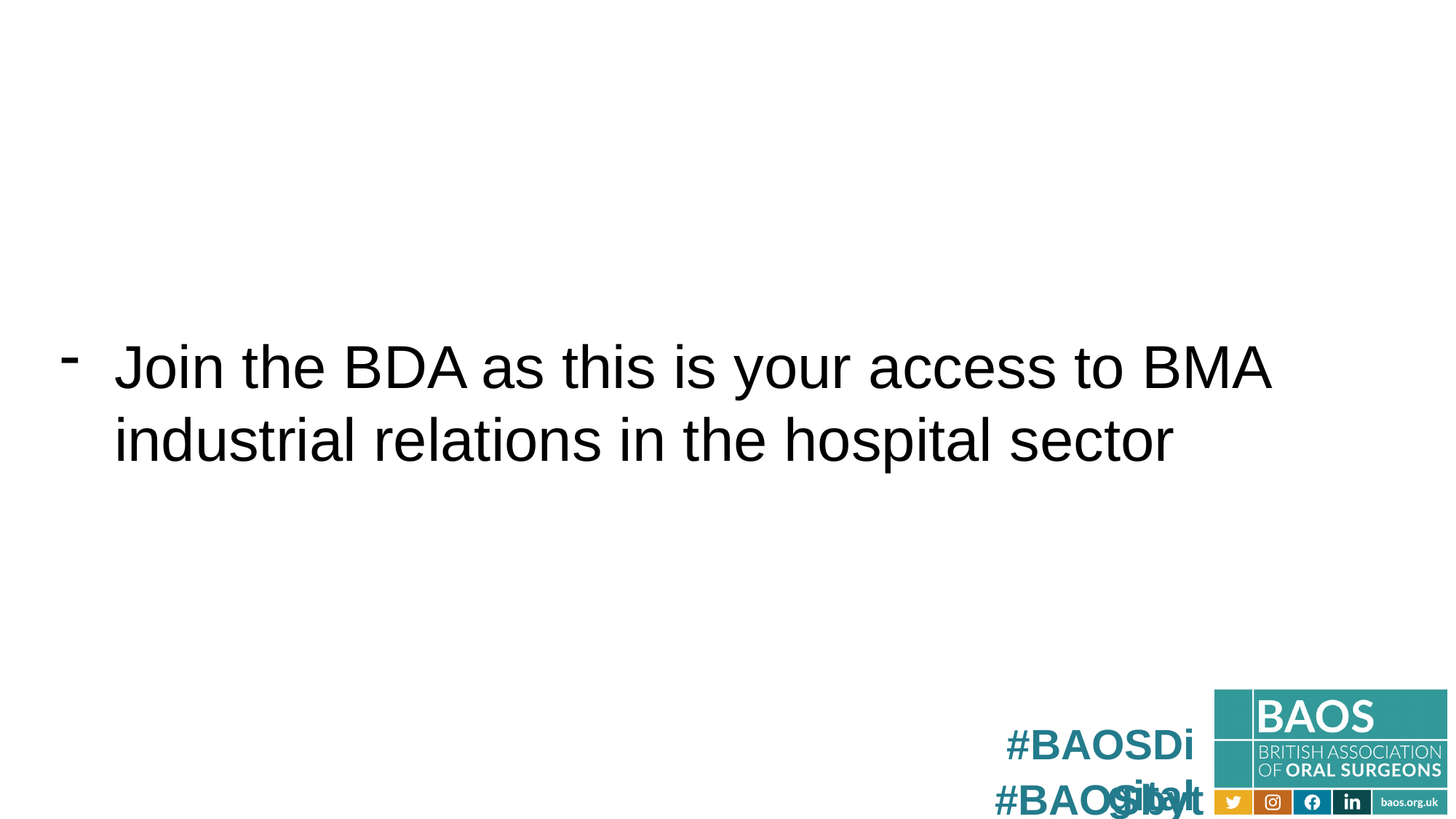

Join the BDA as this is your access to BMA industrial relations in the hospital sector